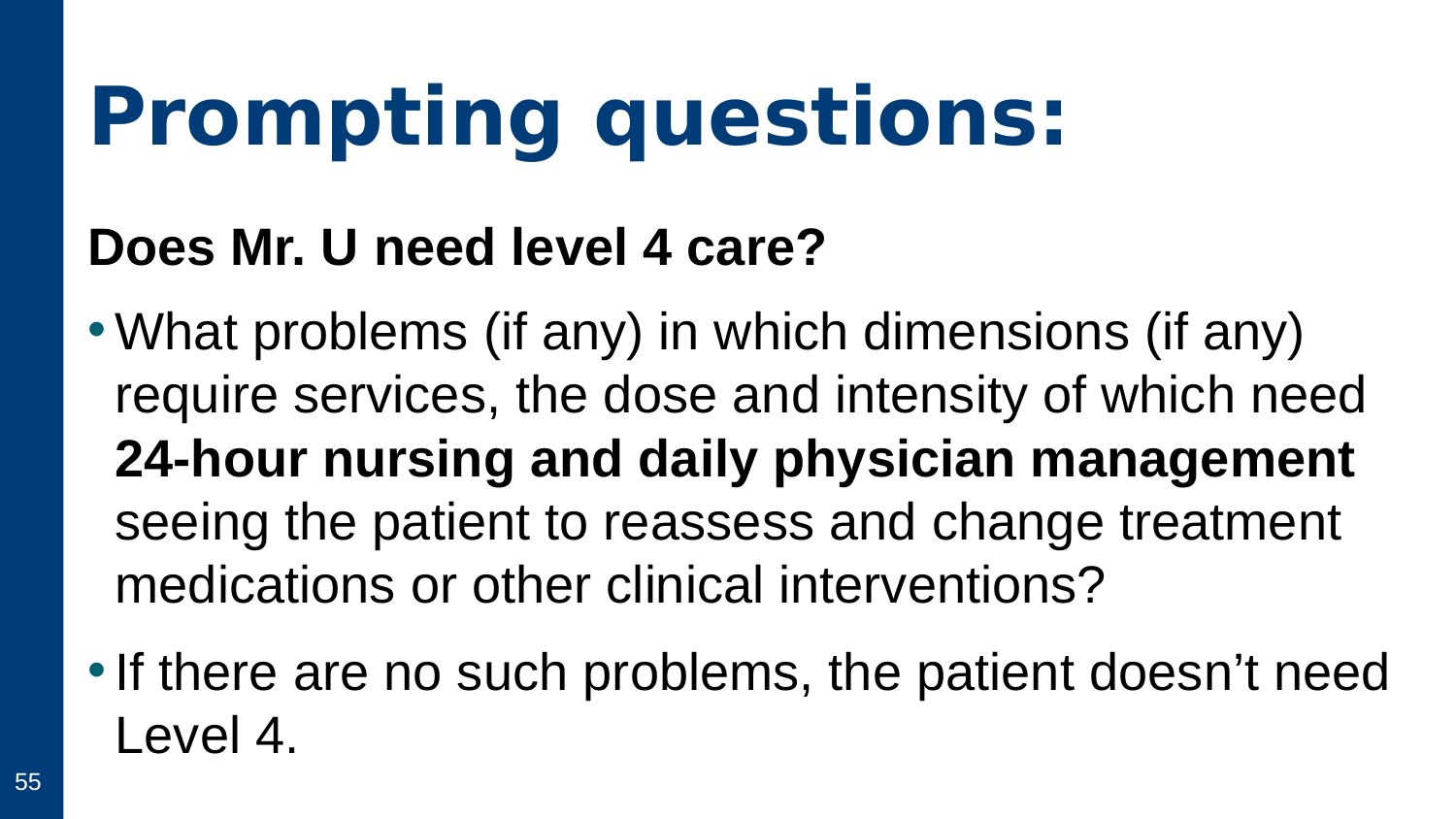

# Prompting questions:
Does Mr. U need level 4 care?

What problems (if any) in which dimensions (if any) require services, the dose and intensity of which need 24-hour nursing and daily physician management seeing the patient to reassess and change treatment medications or other clinical interventions?

If there are no such problems, the patient doesn’t need Level 4.

55